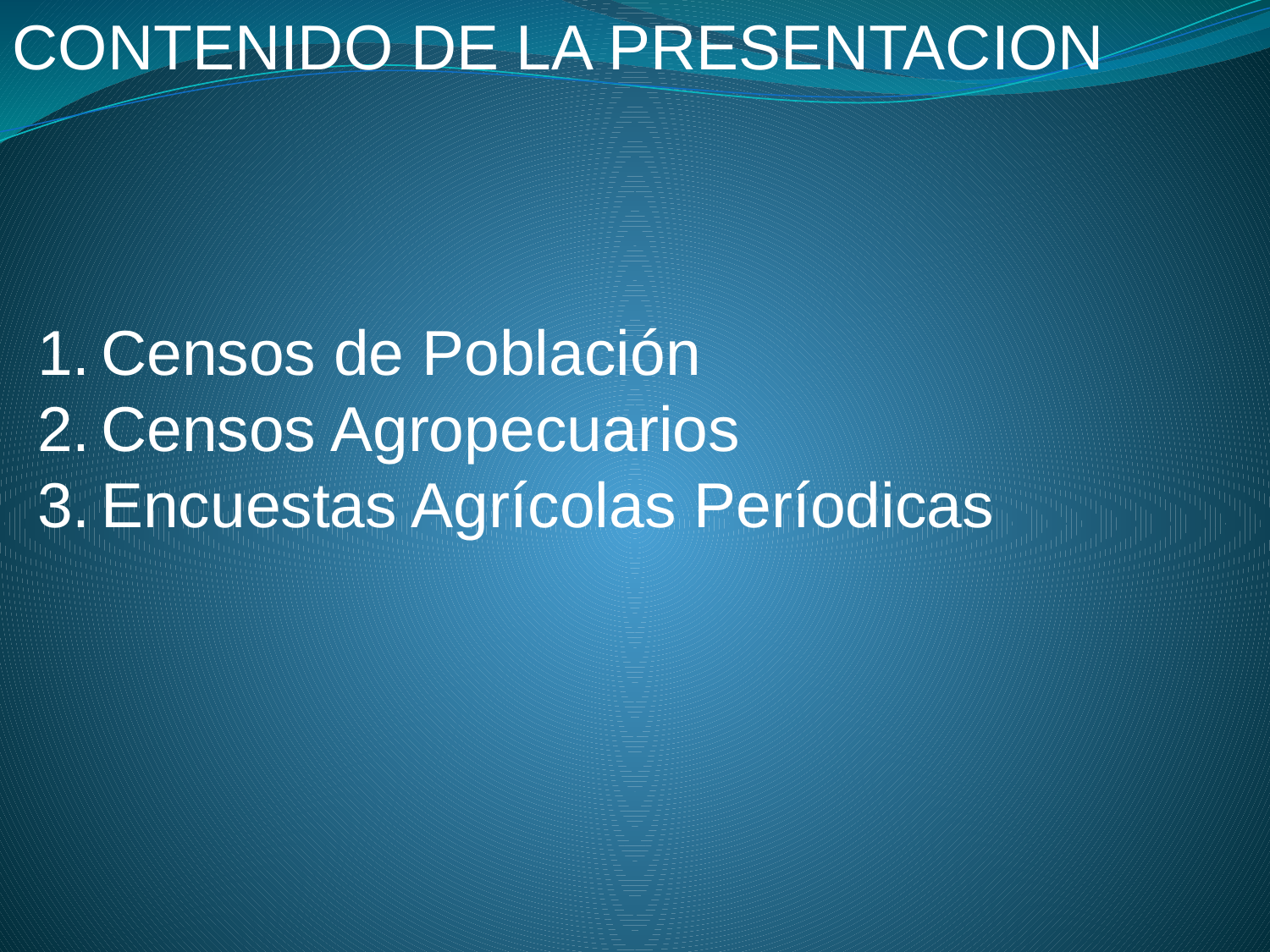

CONTENIDO DE LA PRESENTACION
Censos de Población
Censos Agropecuarios
Encuestas Agrícolas Períodicas